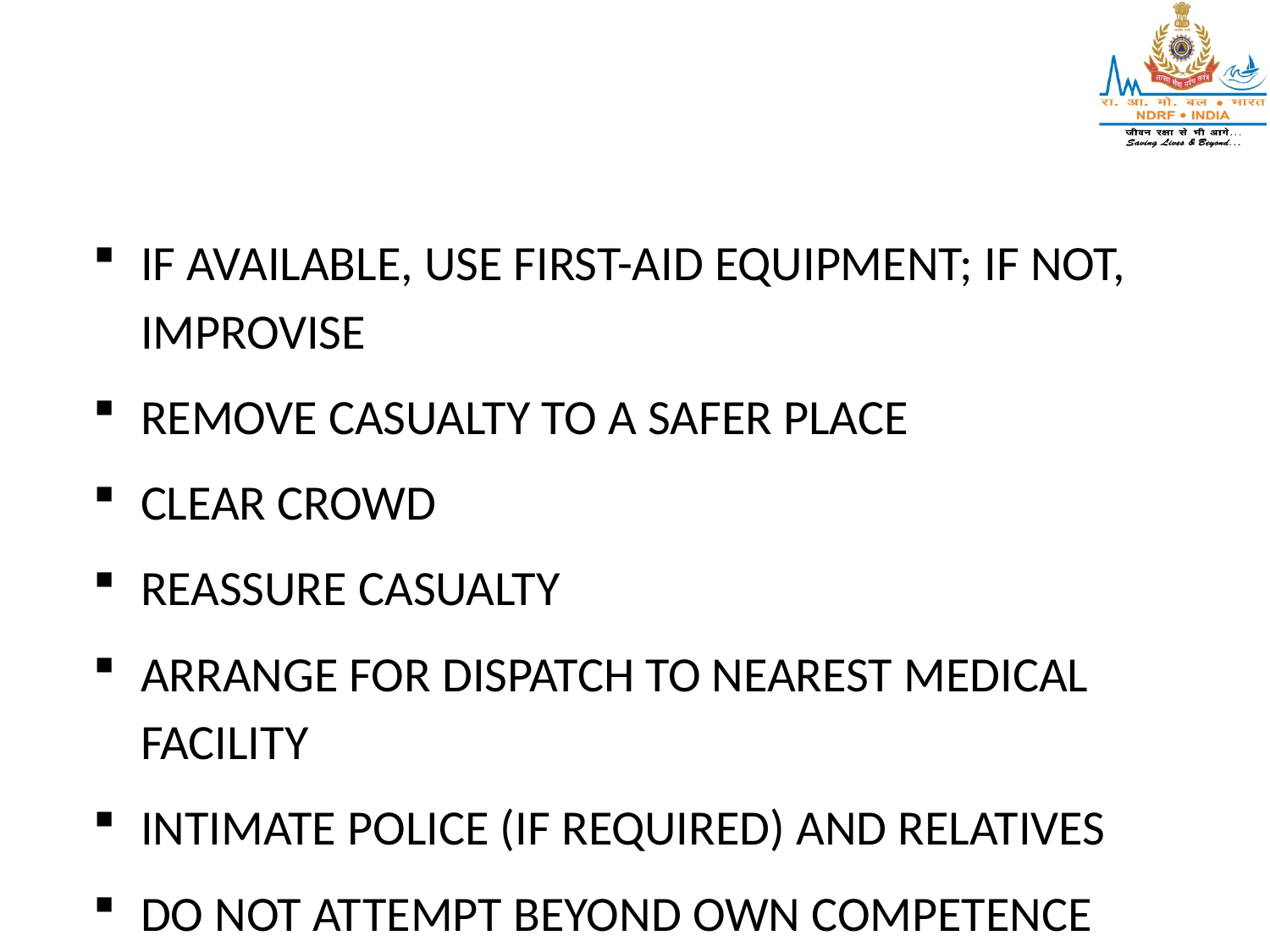

IF AVAILABLE, USE FIRST-AID EQUIPMENT; IF NOT, IMPROVISE
REMOVE CASUALTY TO A SAFER PLACE
CLEAR CROWD
REASSURE CASUALTY
ARRANGE FOR DISPATCH TO NEAREST MEDICAL FACILITY
INTIMATE POLICE (IF REQUIRED) AND RELATIVES
DO NOT ATTEMPT BEYOND OWN COMPETENCE